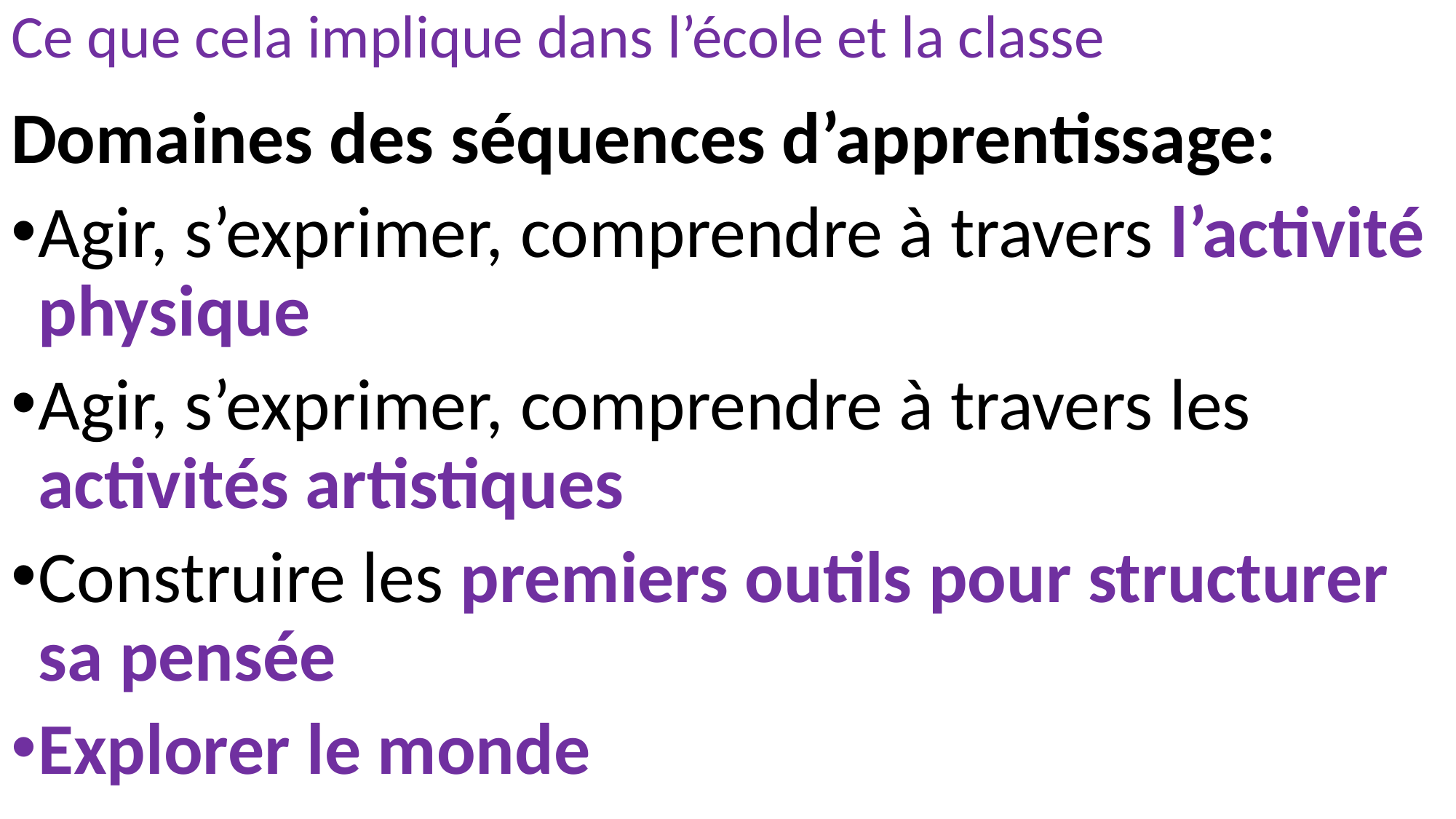

# Ce que cela implique dans l’école et la classe
Domaines des séquences d’apprentissage:
Agir, s’exprimer, comprendre à travers l’activité physique
Agir, s’exprimer, comprendre à travers les activités artistiques
Construire les premiers outils pour structurer sa pensée
Explorer le monde